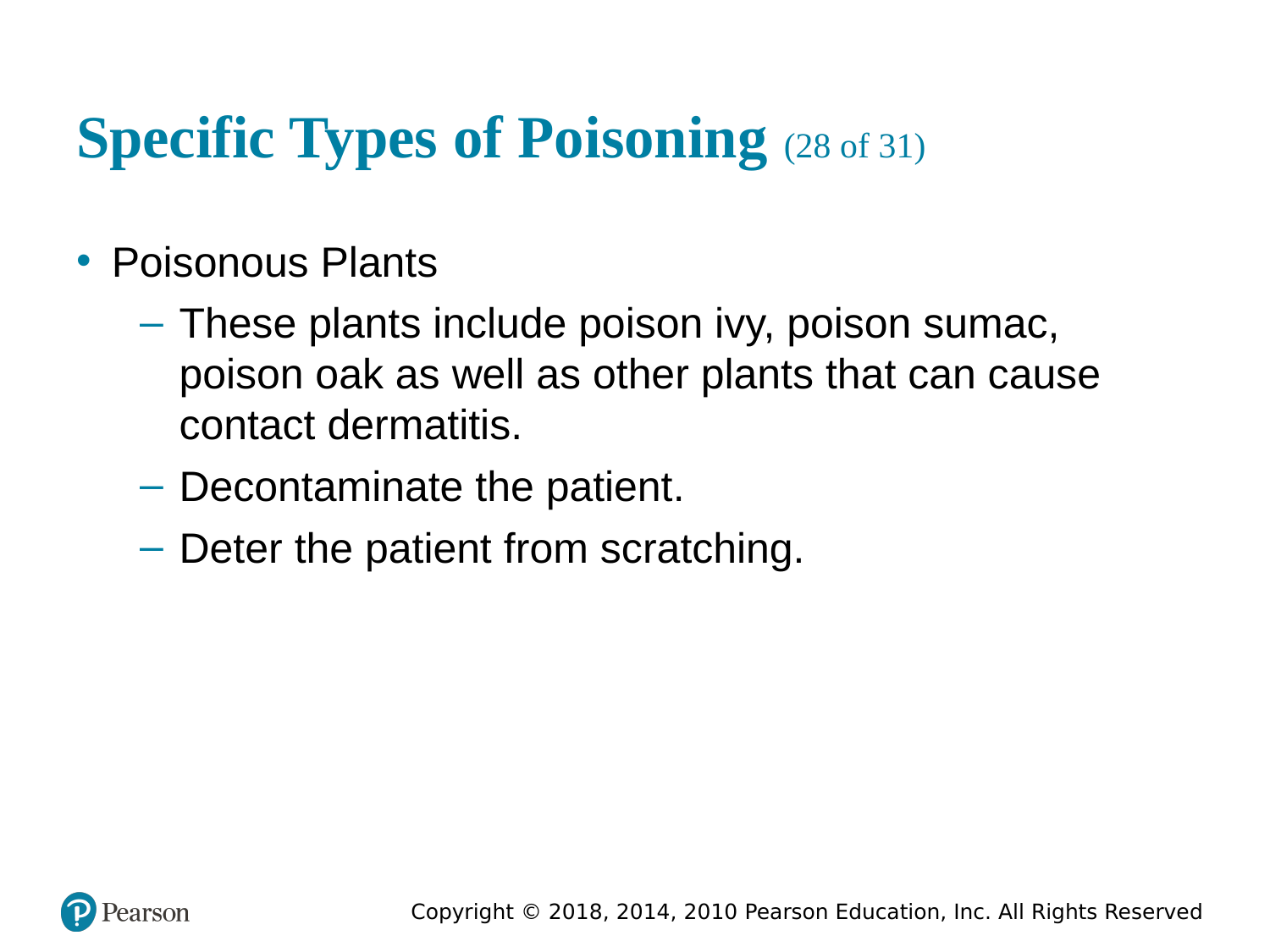

# Specific Types of Poisoning (28 of 31)
Poisonous Plants
These plants include poison ivy, poison sumac, poison oak as well as other plants that can cause contact dermatitis.
Decontaminate the patient.
Deter the patient from scratching.